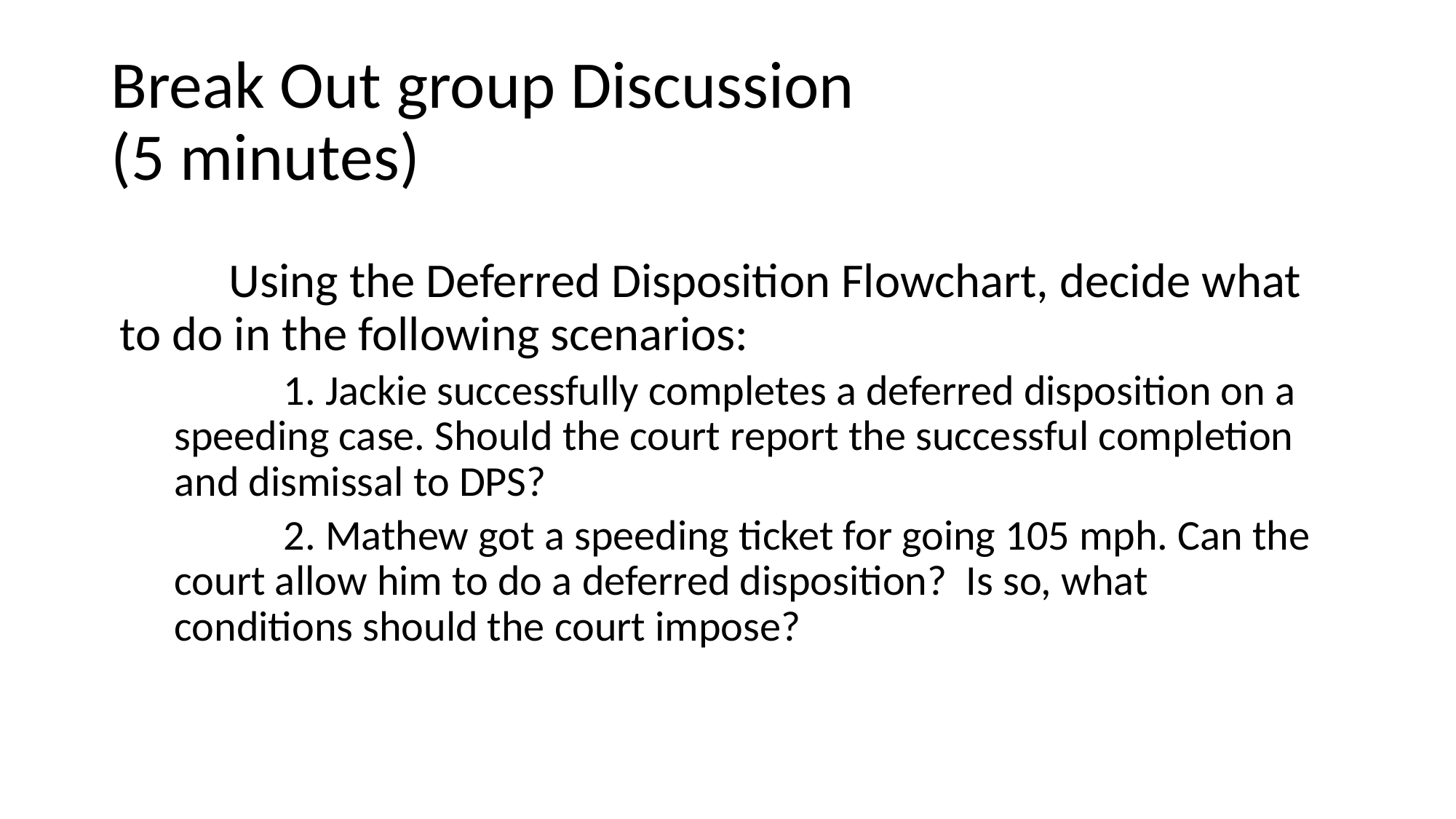

# Break Out group Discussion (5 minutes)
	Using the Deferred Disposition Flowchart, decide what to do in the following scenarios:
	1. Jackie successfully completes a deferred disposition on a speeding case. Should the court report the successful completion and dismissal to DPS?
	2. Mathew got a speeding ticket for going 105 mph. Can the court allow him to do a deferred disposition?  Is so, what conditions should the court impose?